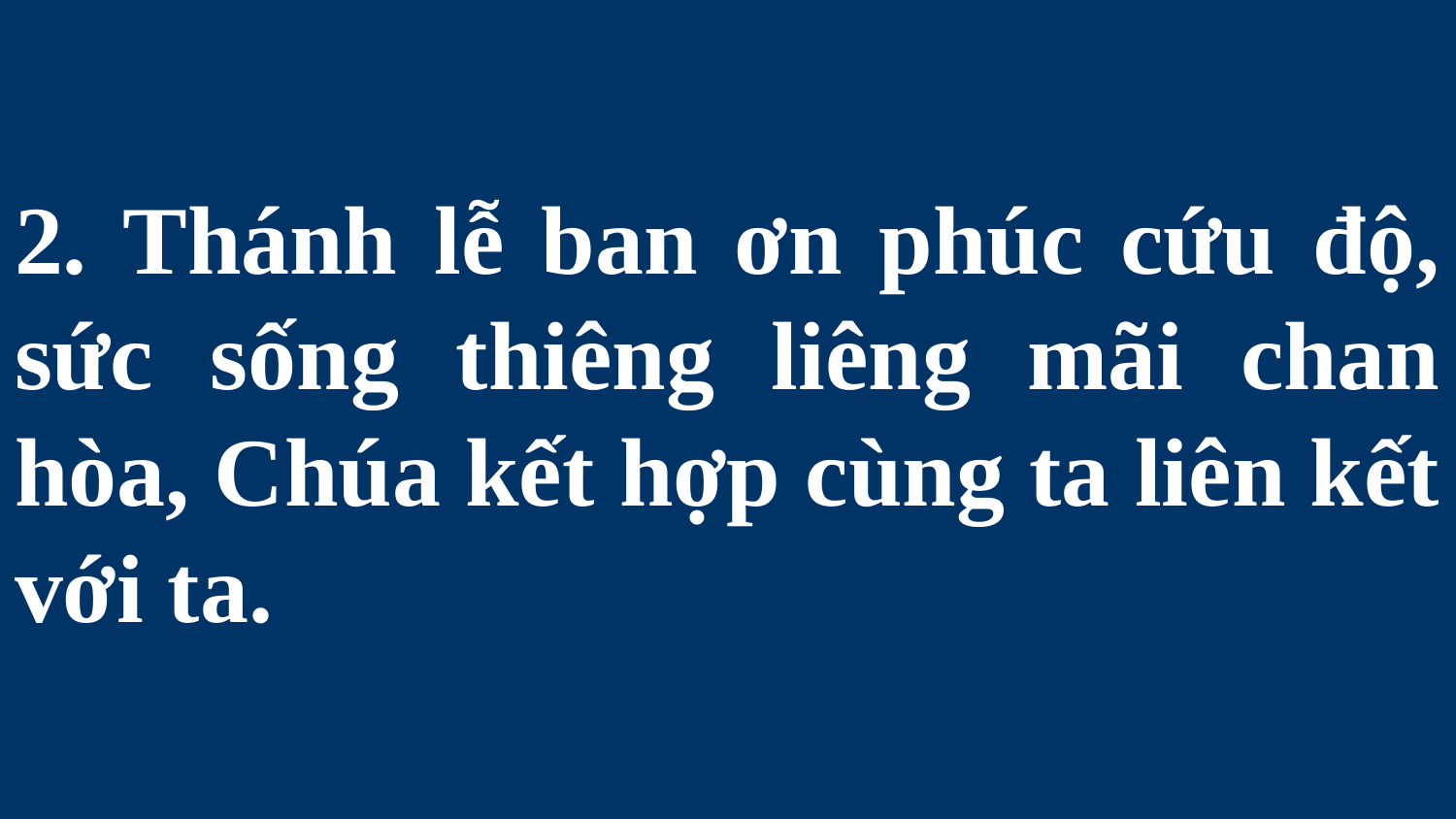

# 2. Thánh lễ ban ơn phúc cứu độ, sức sống thiêng liêng mãi chan hòa, Chúa kết hợp cùng ta liên kết với ta.